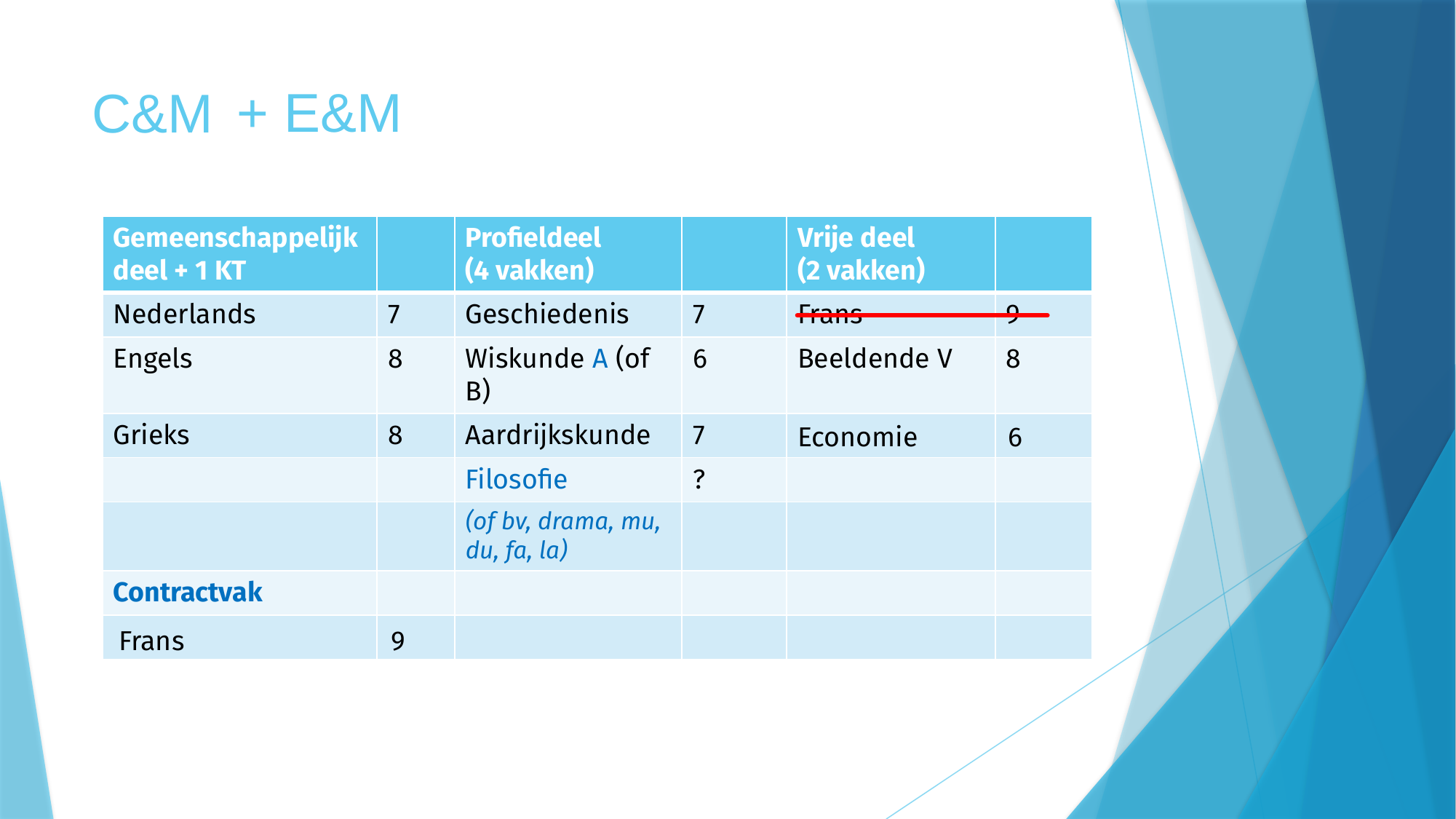

+ E&M
# C&M
| Gemeenschappelijk deel + 1 KT |  | Profieldeel (4 vakken) |  | Vrije deel (2 vakken) |  |
| --- | --- | --- | --- | --- | --- |
| Nederlands | 7 | Geschiedenis | 7 | Frans | 9 |
| Engels | 8 | Wiskunde A (of B) | 6 | Beeldende V | 8 |
| Grieks | 8 | Aardrijkskunde | 7 |  |  |
|  |  | Filosofie | ? |  |  |
|  |  | (of bv, drama, mu, du, fa, la) |  |  |  |
| Contractvak |  |  |  |  |  |
|  |  |  |  |  |  |

6
Economie
Frans
9